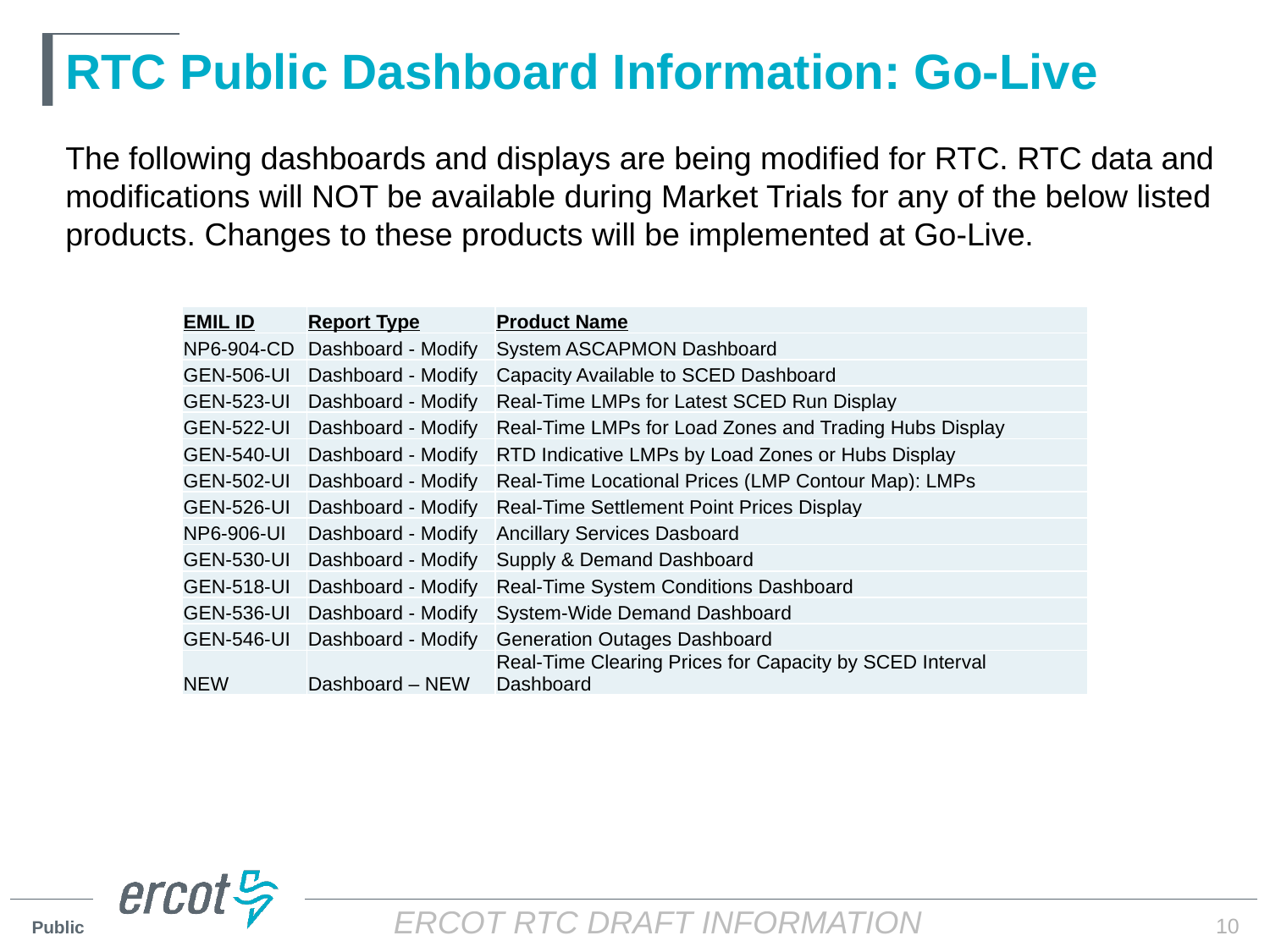

# RTC Public Dashboard Information: Go-Live
The following dashboards and displays are being modified for RTC. RTC data and modifications will NOT be available during Market Trials for any of the below listed products. Changes to these products will be implemented at Go-Live.

| EMIL ID | Report Type | Product Name |
| --- | --- | --- |
| NP6-904-CD | Dashboard - Modify | System ASCAPMON Dashboard |
| GEN-506-UI | Dashboard - Modify | Capacity Available to SCED Dashboard |
| GEN-523-UI | Dashboard - Modify | Real-Time LMPs for Latest SCED Run Display |
| GEN-522-UI | Dashboard - Modify | Real-Time LMPs for Load Zones and Trading Hubs Display |
| GEN-540-UI | Dashboard - Modify | RTD Indicative LMPs by Load Zones or Hubs Display |
| GEN-502-UI | Dashboard - Modify | Real-Time Locational Prices (LMP Contour Map): LMPs |
| GEN-526-UI | Dashboard - Modify | Real-Time Settlement Point Prices Display |
| NP6-906-UI | Dashboard - Modify | Ancillary Services Dasboard |
| GEN-530-UI | Dashboard - Modify | Supply & Demand Dashboard |
| GEN-518-UI | Dashboard - Modify | Real-Time System Conditions Dashboard |
| GEN-536-UI | Dashboard - Modify | System-Wide Demand Dashboard |
| GEN-546-UI | Dashboard - Modify | Generation Outages Dashboard |
| NEW | Dashboard – NEW | Real-Time Clearing Prices for Capacity by SCED Interval Dashboard |

10